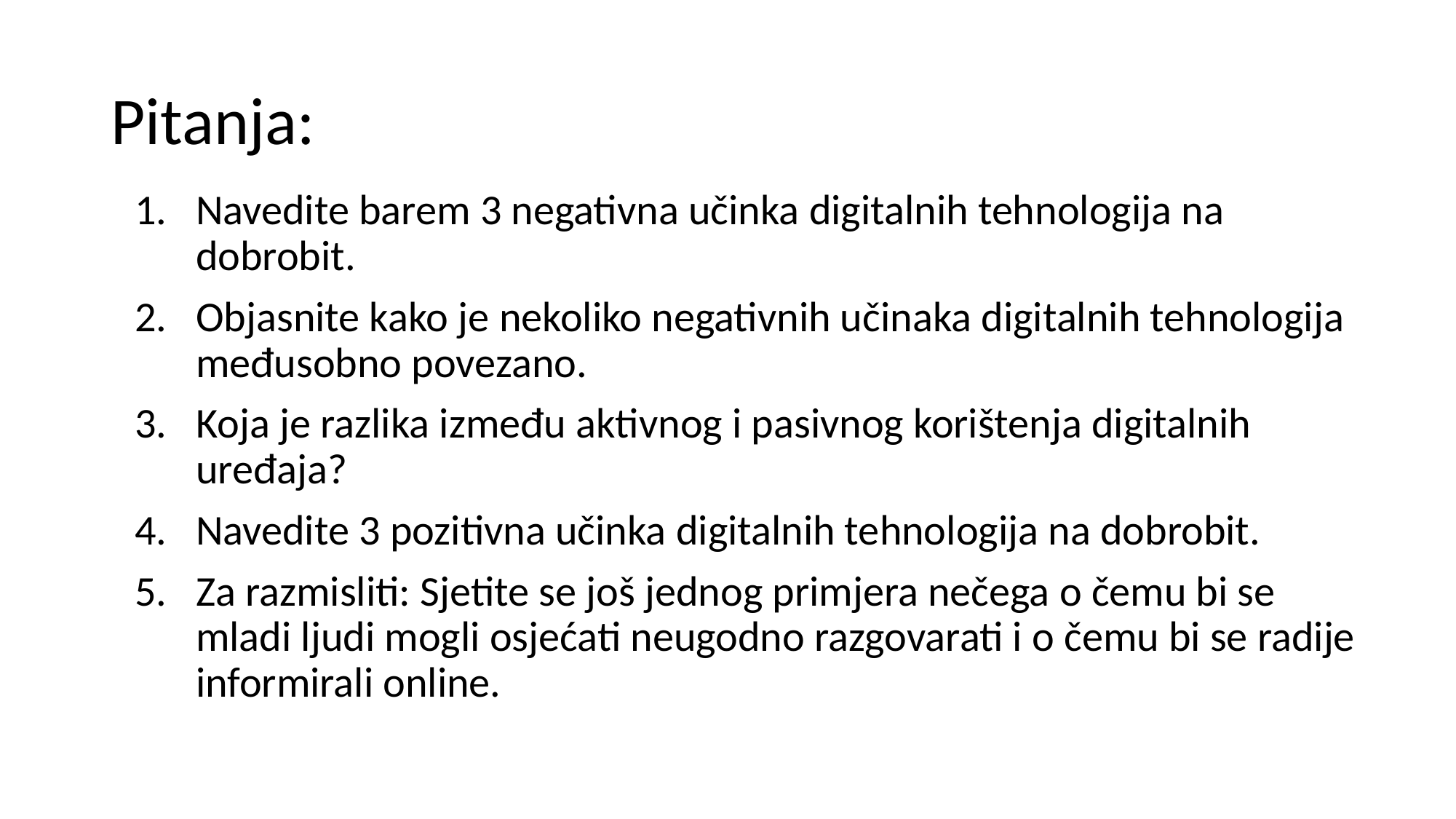

# Pitanja:
Navedite barem 3 negativna učinka digitalnih tehnologija na dobrobit.
Objasnite kako je nekoliko negativnih učinaka digitalnih tehnologija međusobno povezano.
Koja je razlika između aktivnog i pasivnog korištenja digitalnih uređaja?
Navedite 3 pozitivna učinka digitalnih tehnologija na dobrobit.
Za razmisliti: Sjetite se još jednog primjera nečega o čemu bi se mladi ljudi mogli osjećati neugodno razgovarati i o čemu bi se radije informirali online.